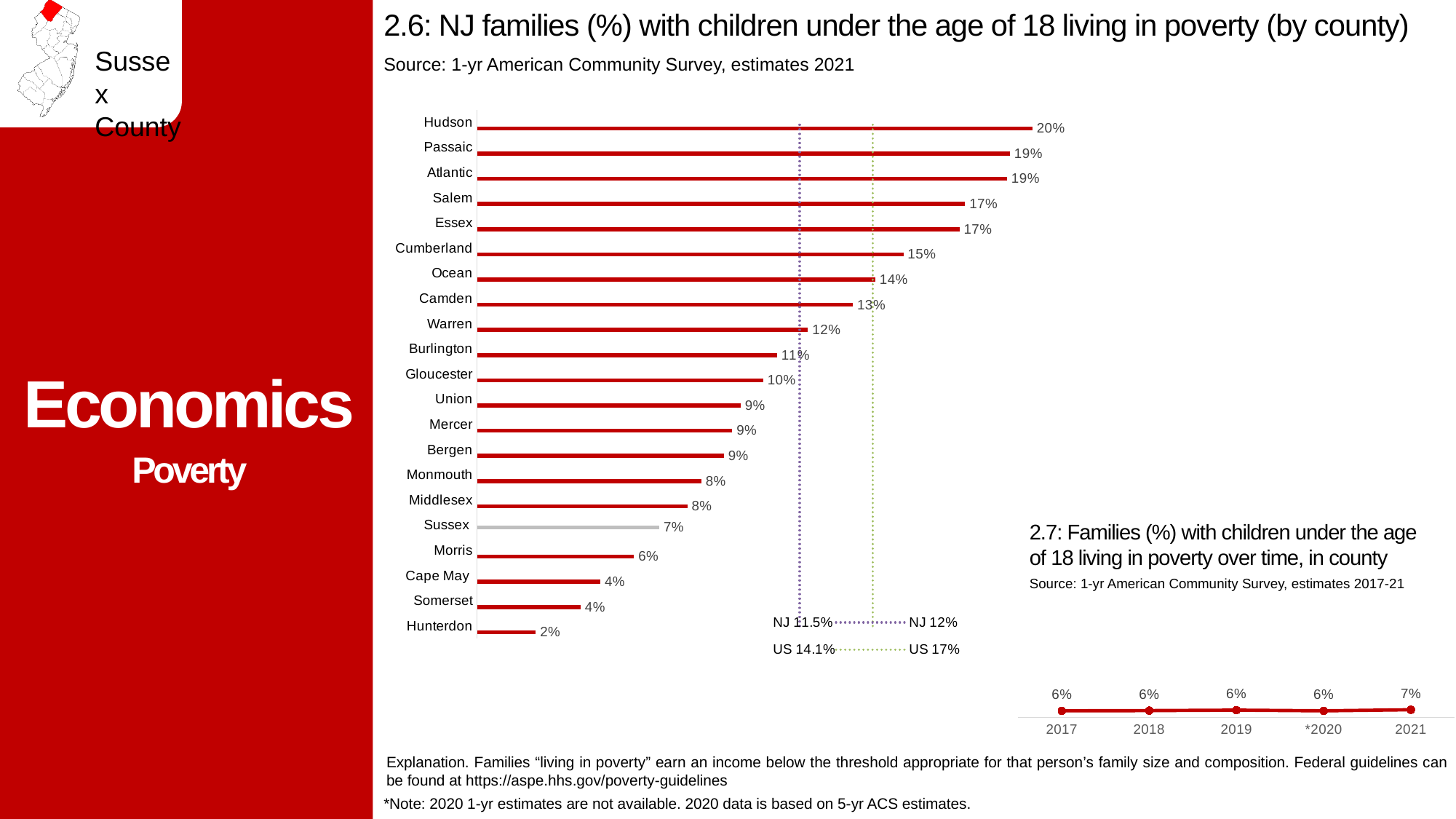

2.6: NJ families (%) with children under the age of 18 living in poverty (by county)
Source: 1-yr American Community Survey, estimates 2021

### Chart

| Category | Poverty Rate | County | US 14.1% | NJ 11.5% |
|---|---|---|---|---|
| Hunterdon | 0.021 | None | 0.141 | 0.115 |
| Somerset | 0.037 | None | 0.141 | 0.115 |
| Cape May  | 0.044 | None | 0.141 | 0.115 |
| Morris | 0.056 | None | 0.141 | 0.115 |
| Sussex  | None | 0.065 | 0.141 | 0.115 |
| Middlesex | 0.075 | None | 0.141 | 0.115 |
| Monmouth | 0.08 | None | 0.141 | 0.115 |
| Bergen | 0.088 | None | 0.141 | 0.115 |
| Mercer | 0.091 | None | 0.141 | 0.115 |
| Union | 0.094 | None | 0.141 | 0.115 |
| Gloucester | 0.102 | None | 0.141 | 0.115 |
| Burlington | 0.107 | None | 0.141 | 0.115 |
| Warren | 0.118 | None | 0.141 | 0.115 |
| Camden | 0.134 | None | 0.141 | 0.115 |
| Ocean | 0.142 | None | 0.141 | 0.115 |
| Cumberland | 0.152 | None | 0.141 | 0.115 |
| Essex | 0.172 | None | 0.141 | 0.115 |
| Salem | 0.174 | None | 0.141 | 0.115 |
| Atlantic | 0.189 | None | 0.141 | 0.115 |
| Passaic | 0.19 | None | 0.141 | 0.115 |
| Hudson | 0.198 | None | 0.141 | 0.115 |
Economics
Poverty
2.7: Families (%) with children under the age of 18 living in poverty over time, in county

Source: 1-yr American Community Survey, estimates 2017-21

### Chart

| Category | Poverty Rate |
|---|---|
| 2017 | 0.056 |
| 2018 | 0.058 |
| 2019 | 0.062 |
| *2020 | 0.056 |
| 2021 | 0.065 |
Explanation. Families “living in poverty” earn an income below the threshold appropriate for that person’s family size and composition. Federal guidelines can be found at https://aspe.hhs.gov/poverty-guidelines
*Note: 2020 1-yr estimates are not available. 2020 data is based on 5-yr ACS estimates.